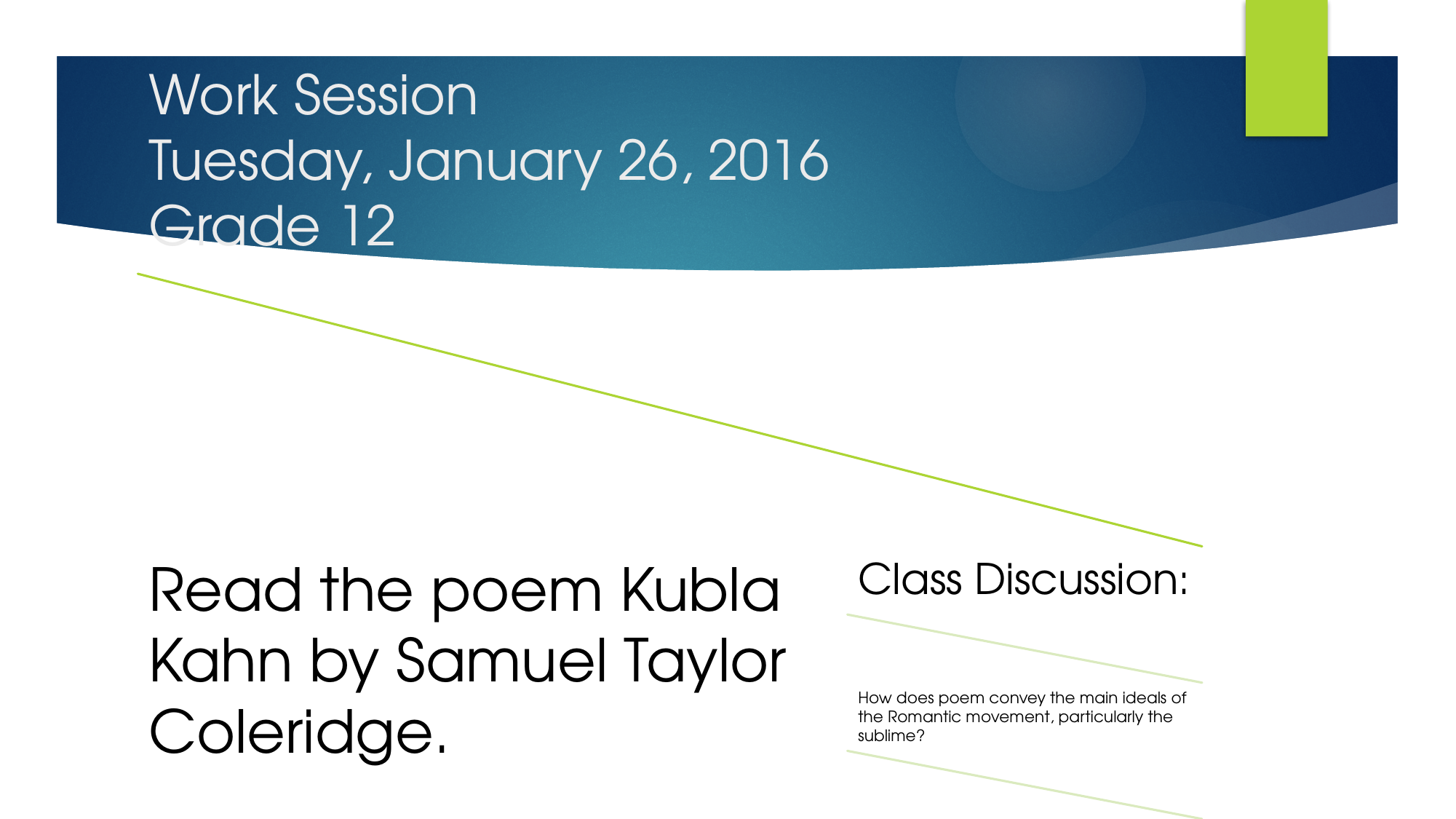

# Work Session Tuesday, January 26, 2016 Grade 12
Read the poem Kubla Kahn by Samuel Taylor Coleridge.
Class Discussion:
How does poem convey the main ideals of the Romantic movement, particularly the sublime?